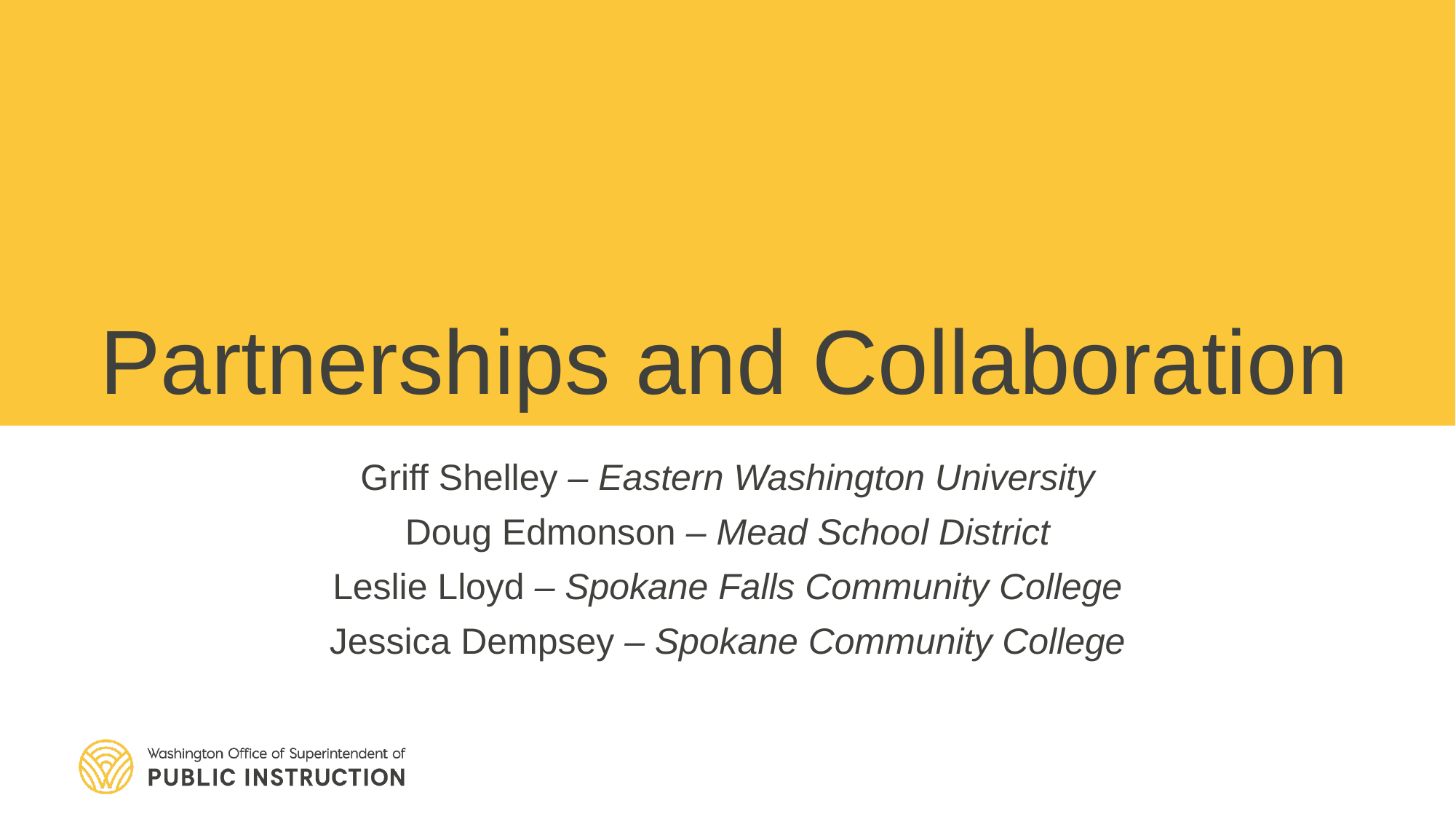

# Partnerships and Collaboration
Griff Shelley – Eastern Washington University
Doug Edmonson – Mead School District
Leslie Lloyd – Spokane Falls Community College
Jessica Dempsey – Spokane Community College